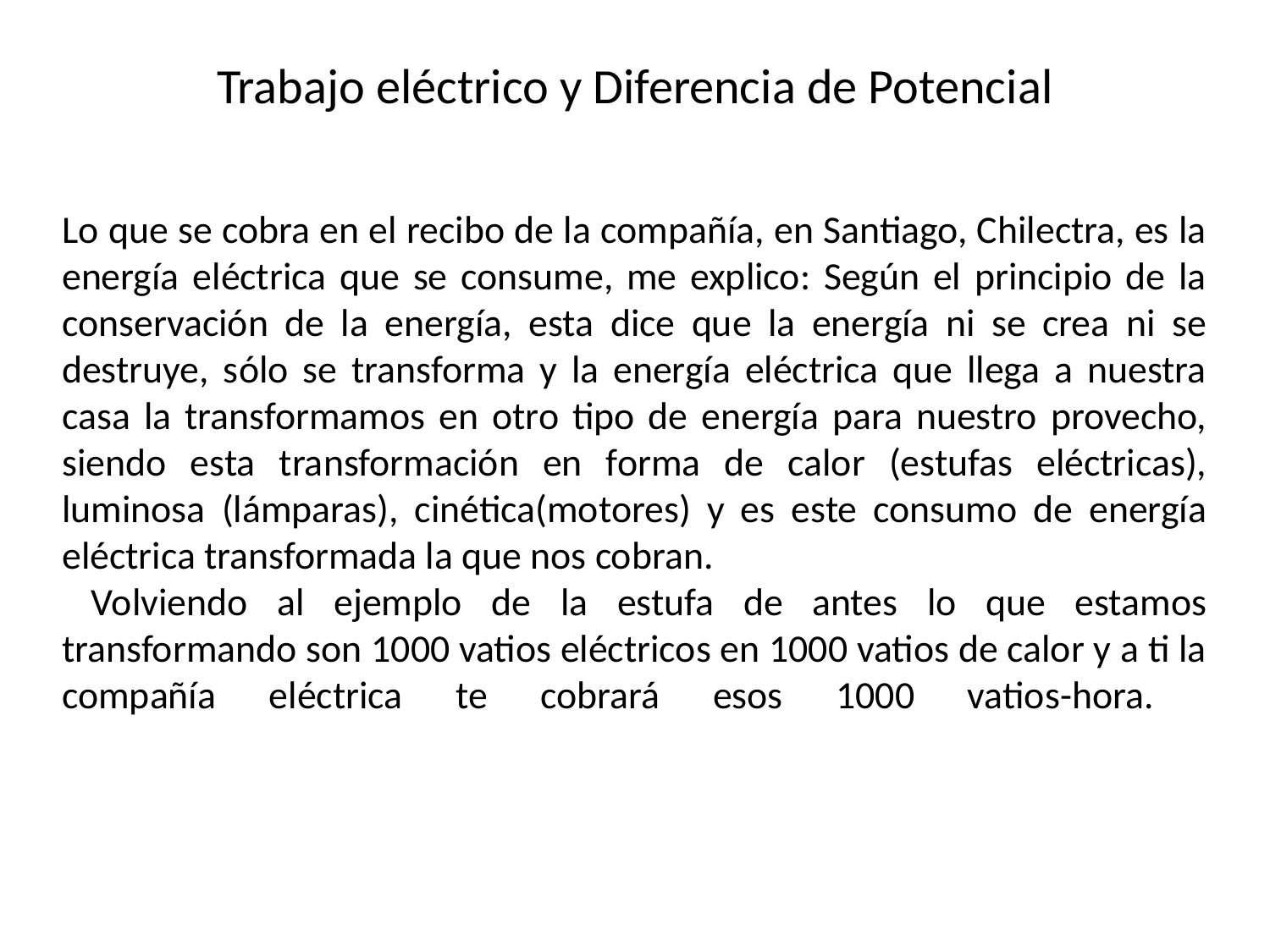

# Trabajo eléctrico y Diferencia de Potencial
Lo que se cobra en el recibo de la compañía, en Santiago, Chilectra, es la energía eléctrica que se consume, me explico: Según el principio de la conservación de la energía, esta dice que la energía ni se crea ni se destruye, sólo se transforma y la energía eléctrica que llega a nuestra casa la transformamos en otro tipo de energía para nuestro provecho, siendo esta transformación en forma de calor (estufas eléctricas), luminosa (lámparas), cinética(motores) y es este consumo de energía eléctrica transformada la que nos cobran.
 Volviendo al ejemplo de la estufa de antes lo que estamos transformando son 1000 vatios eléctricos en 1000 vatios de calor y a ti la compañía eléctrica te cobrará esos 1000 vatios-hora.